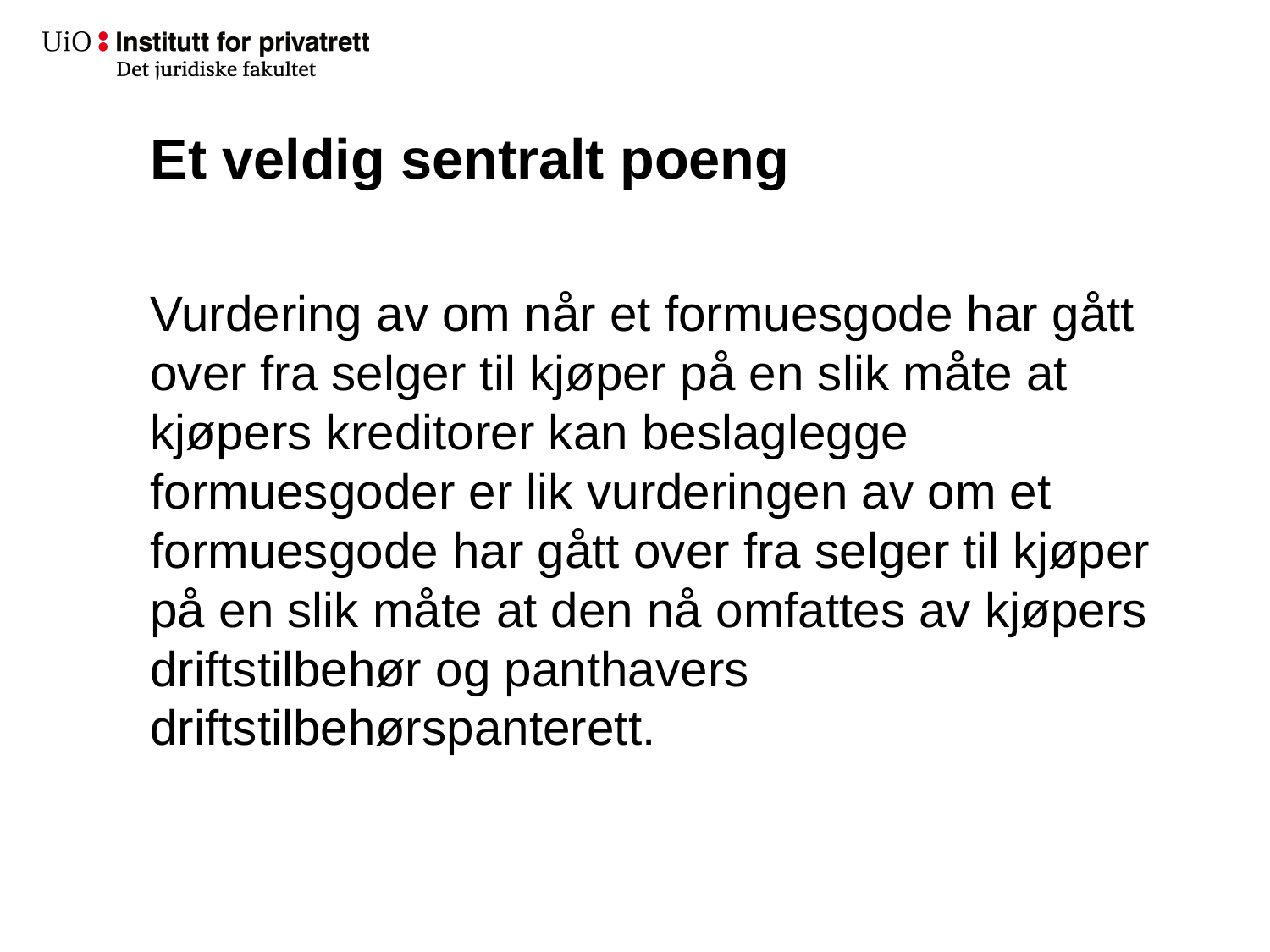

# Et veldig sentralt poeng

Vurdering av om når et formuesgode har gått over fra selger til kjøper på en slik måte at kjøpers kreditorer kan beslaglegge formuesgoder er lik vurderingen av om et formuesgode har gått over fra selger til kjøper på en slik måte at den nå omfattes av kjøpers driftstilbehør og panthavers driftstilbehørspanterett.